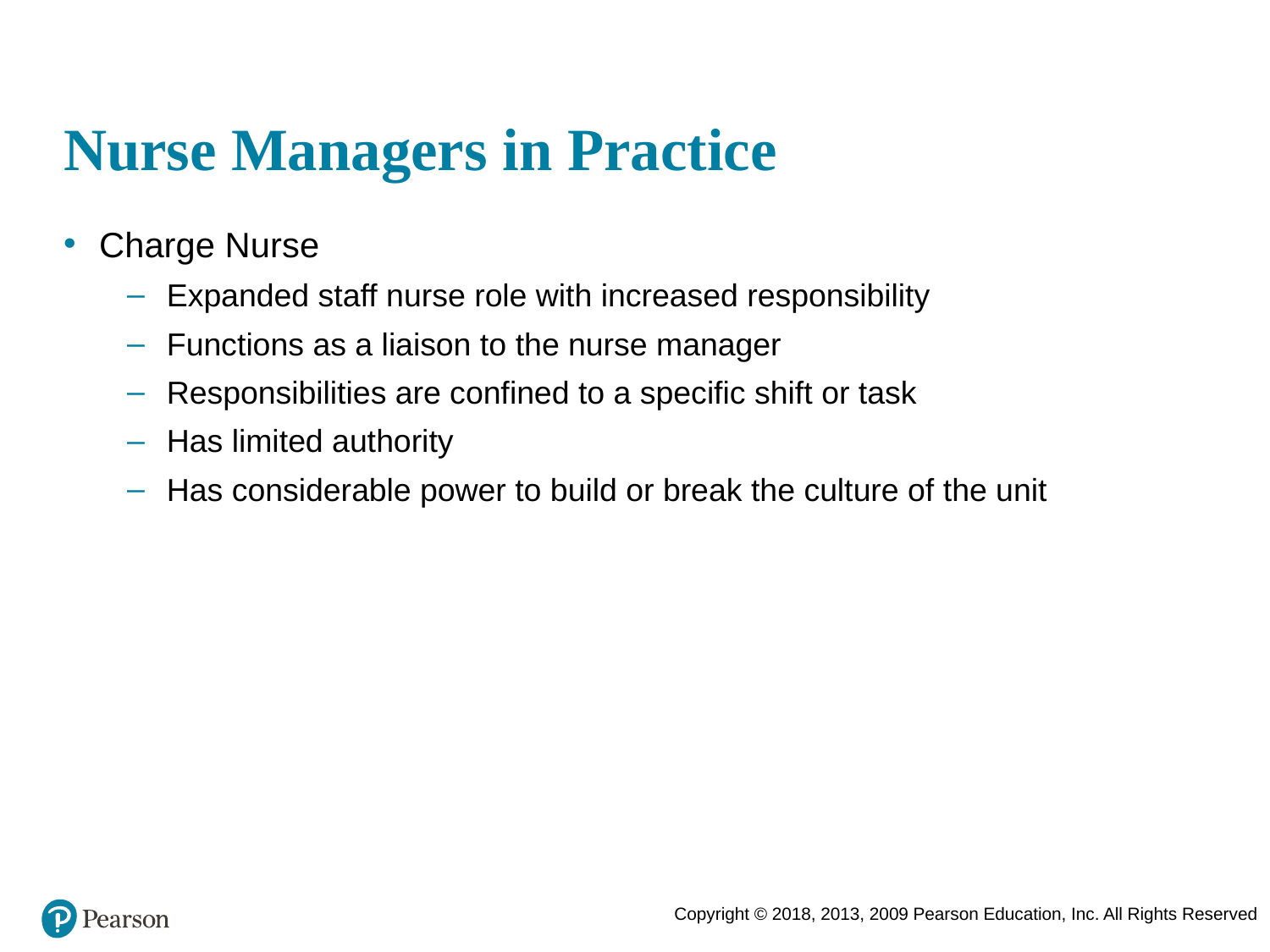

# Nurse Managers in Practice
Charge Nurse
Expanded staff nurse role with increased responsibility
Functions as a liaison to the nurse manager
Responsibilities are confined to a specific shift or task
Has limited authority
Has considerable power to build or break the culture of the unit